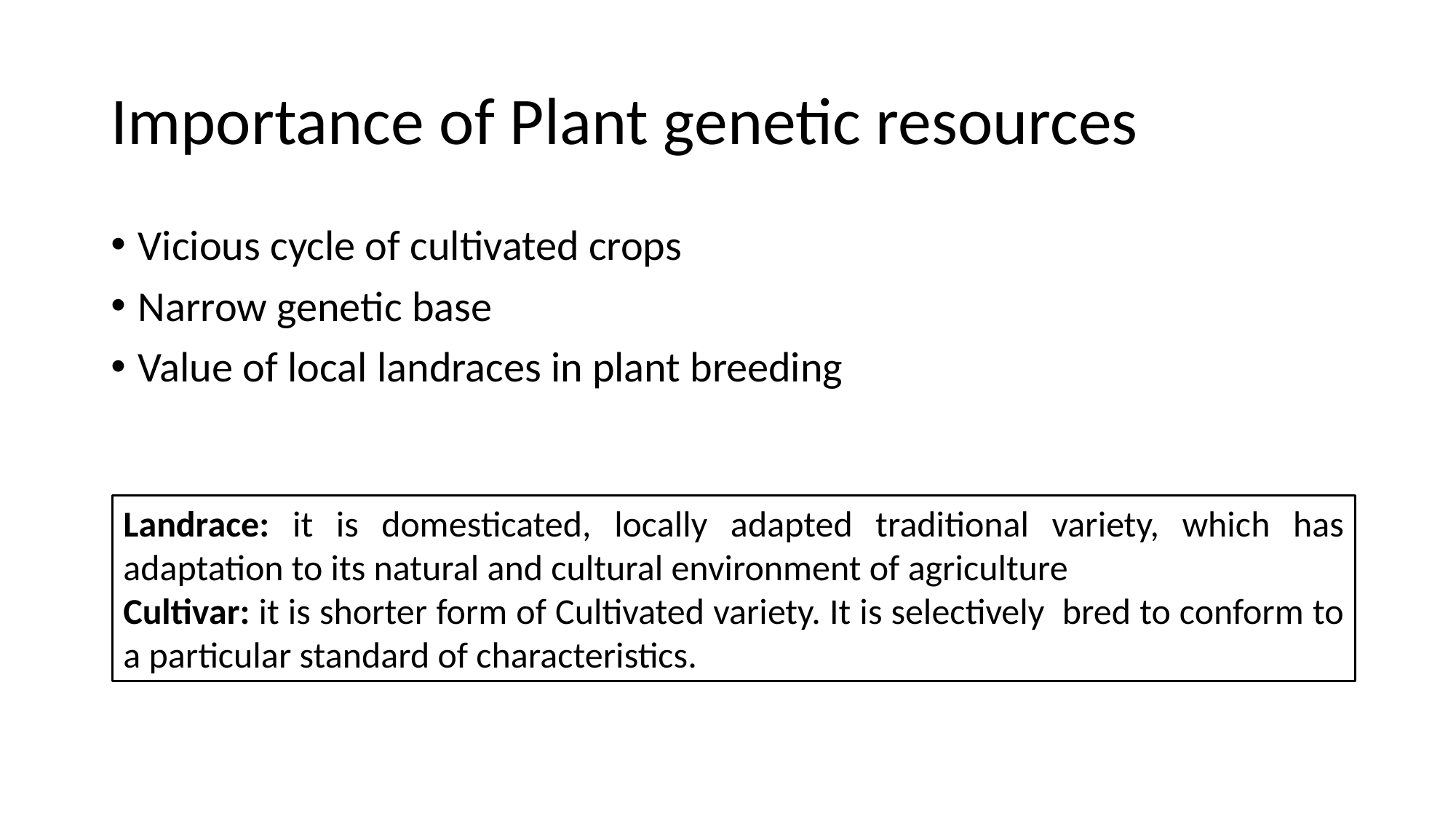

# Importance of Plant genetic resources
Vicious cycle of cultivated crops
Narrow genetic base
Value of local landraces in plant breeding
Landrace: it is domesticated, locally adapted traditional variety, which has adaptation to its natural and cultural environment of agriculture
Cultivar: it is shorter form of Cultivated variety. It is selectively  bred to conform to a particular standard of characteristics.